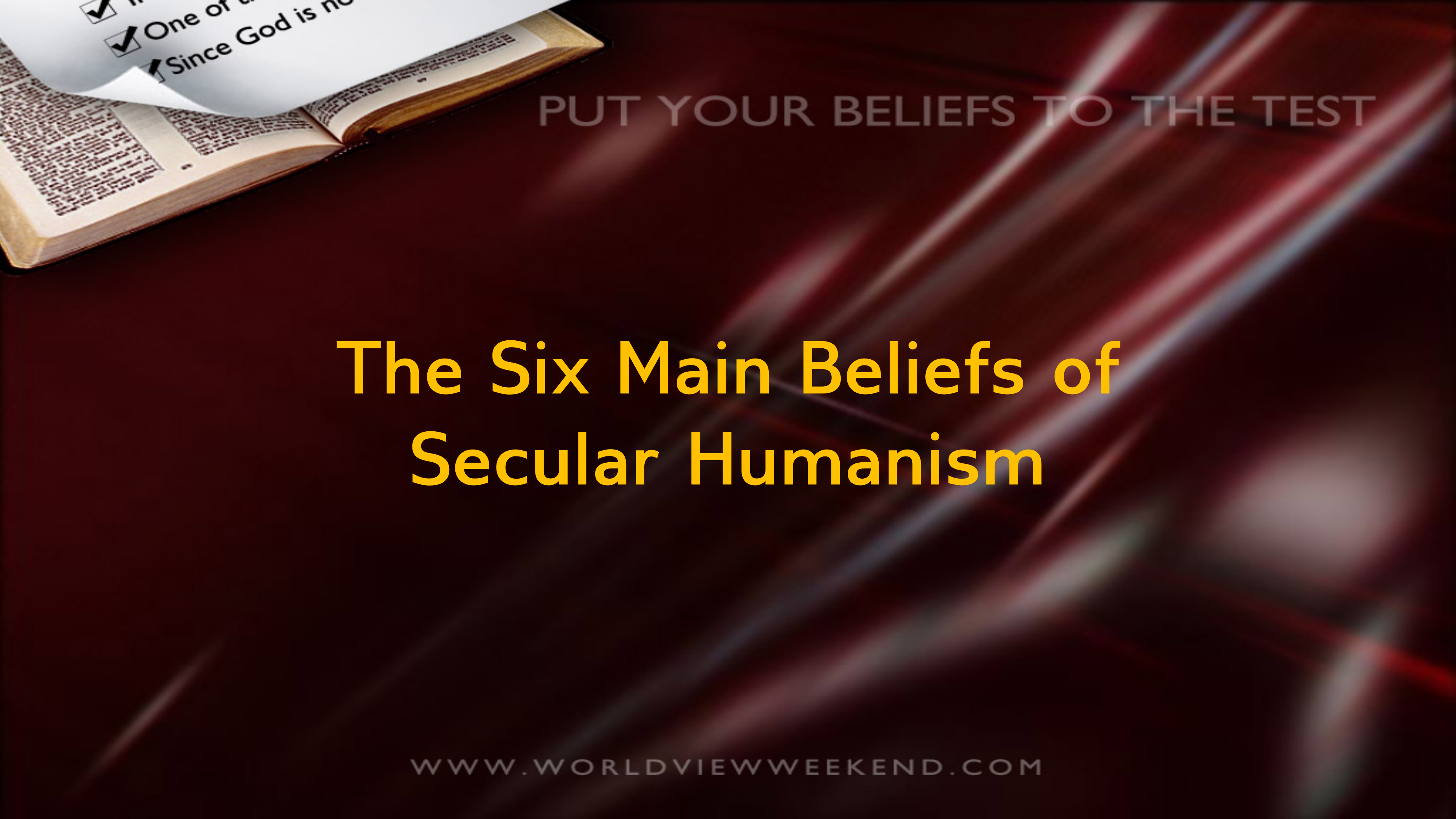

The Six Main Beliefs of Secular Humanism